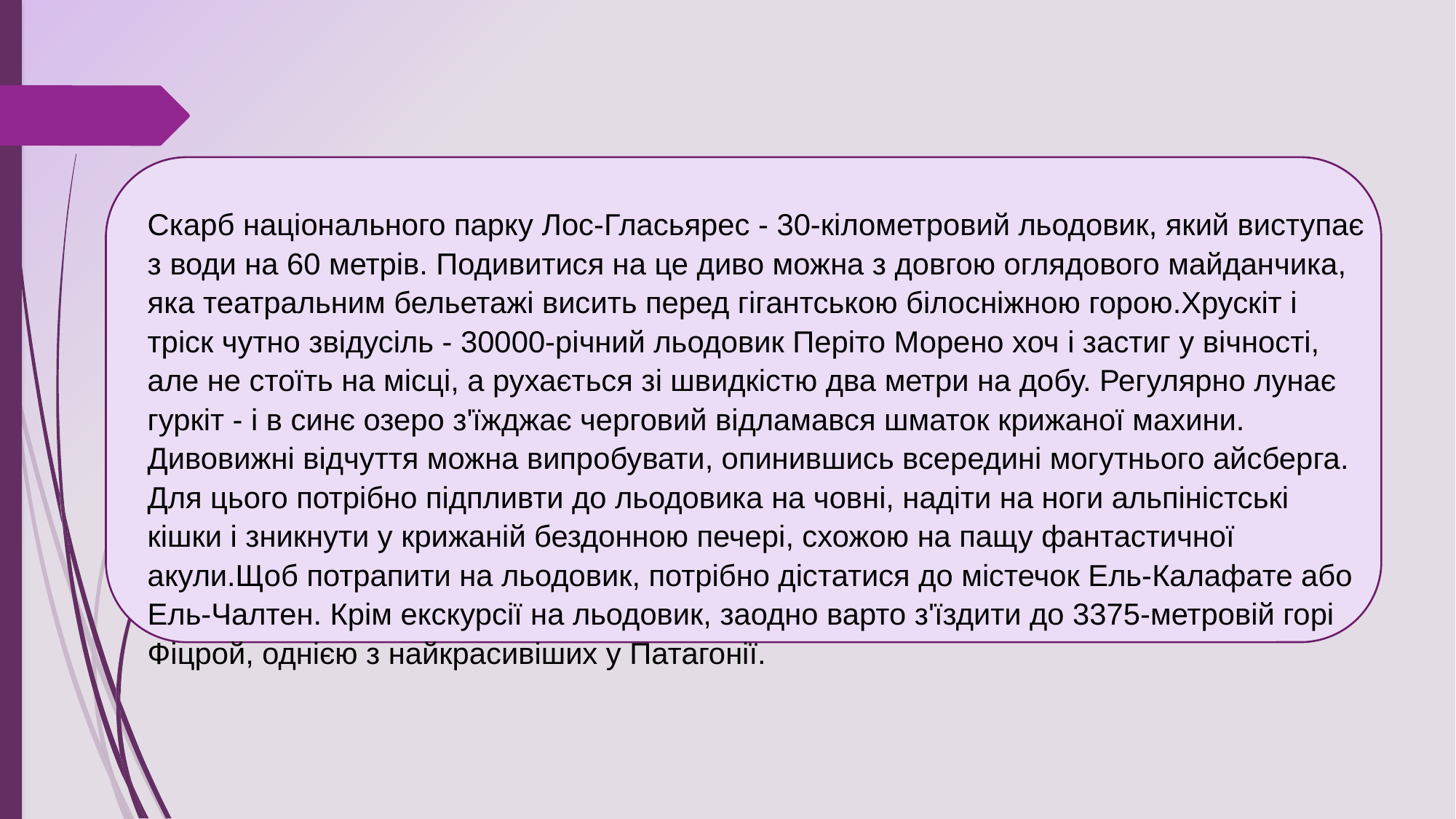

Скарб національного парку Лос-Гласьярес - 30-кілометровий льодовик, який виступає з води на 60 метрів. Подивитися на це диво можна з довгою оглядового майданчика, яка театральним бельетажі висить перед гігантською білосніжною горою.Хрускіт і тріск чутно звідусіль - 30000-річний льодовик Періто Морено хоч і застиг у вічності, але не стоїть на місці, а рухається зі швидкістю два метри на добу. Регулярно лунає гуркіт - і в синє озеро з'їжджає черговий відламався шматок крижаної махини. Дивовижні відчуття можна випробувати, опинившись всередині могутнього айсберга. Для цього потрібно підпливти до льодовика на човні, надіти на ноги альпіністські кішки і зникнути у крижаній бездонною печері, схожою на пащу фантастичної акули.Щоб потрапити на льодовик, потрібно дістатися до містечок Ель-Калафате або Ель-Чалтен. Крім екскурсії на льодовик, заодно варто з'їздити до 3375-метровій горі Фіцрой, однією з найкрасивіших у Патагонії.